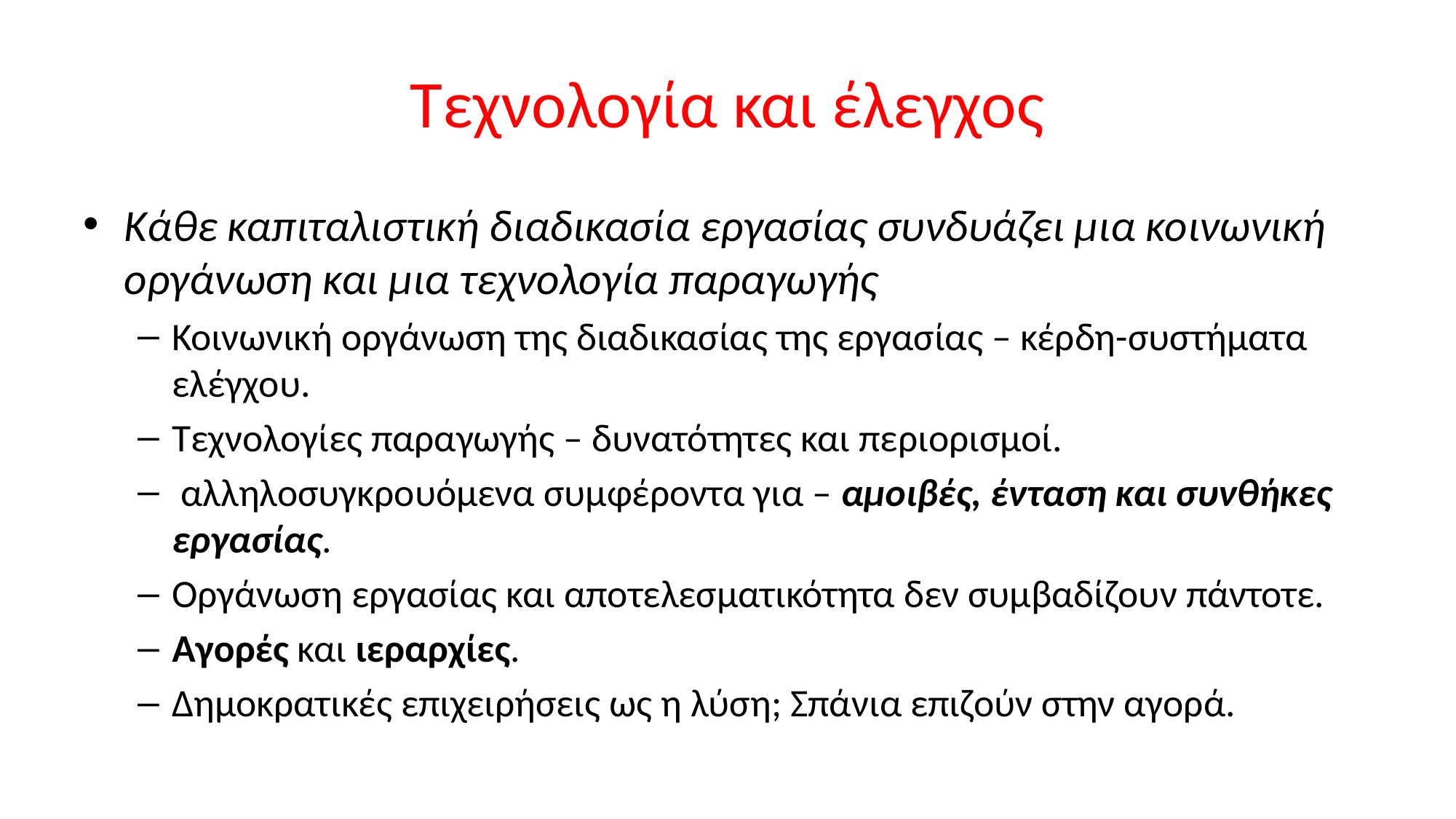

# Τεχνολογία και έλεγχος
Κάθε καπιταλιστική διαδικασία εργασίας συνδυάζει μια κοινωνική οργάνωση και μια τεχνολογία παραγωγής
Κοινωνική οργάνωση της διαδικασίας της εργασίας – κέρδη-συστήματα ελέγχου.
Τεχνολογίες παραγωγής – δυνατότητες και περιορισμοί.
 αλληλοσυγκρουόμενα συμφέροντα για – αμοιβές, ένταση και συνθήκες εργασίας.
Οργάνωση εργασίας και αποτελεσματικότητα δεν συμβαδίζουν πάντοτε.
Αγορές και ιεραρχίες.
Δημοκρατικές επιχειρήσεις ως η λύση; Σπάνια επιζούν στην αγορά.